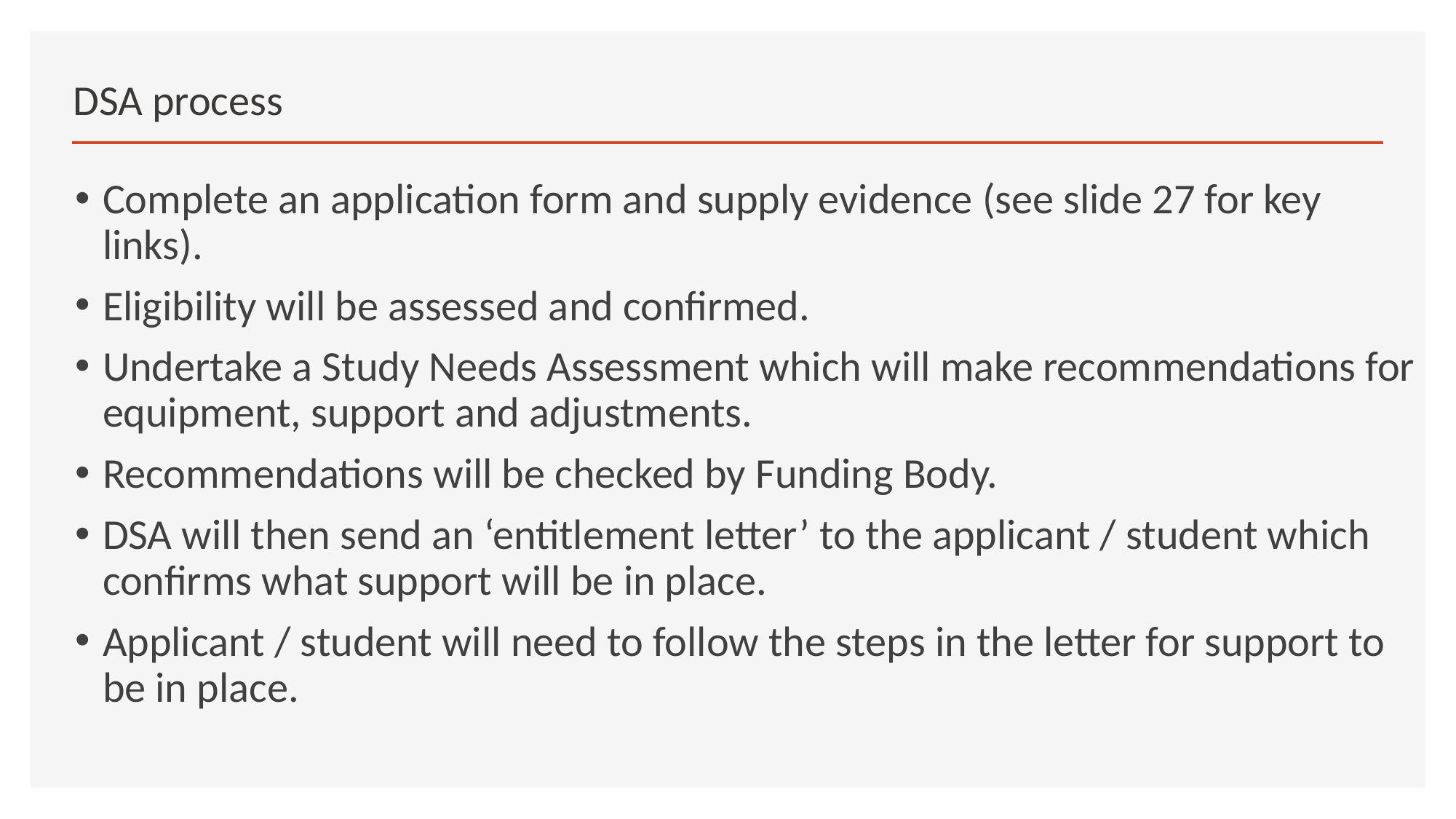

# DSA process
Complete an application form and supply evidence (see slide 27 for key links).
Eligibility will be assessed and confirmed.
Undertake a Study Needs Assessment which will make recommendations for equipment, support and adjustments.
Recommendations will be checked by Funding Body.
DSA will then send an ‘entitlement letter’ to the applicant / student which confirms what support will be in place.
Applicant / student will need to follow the steps in the letter for support to be in place.